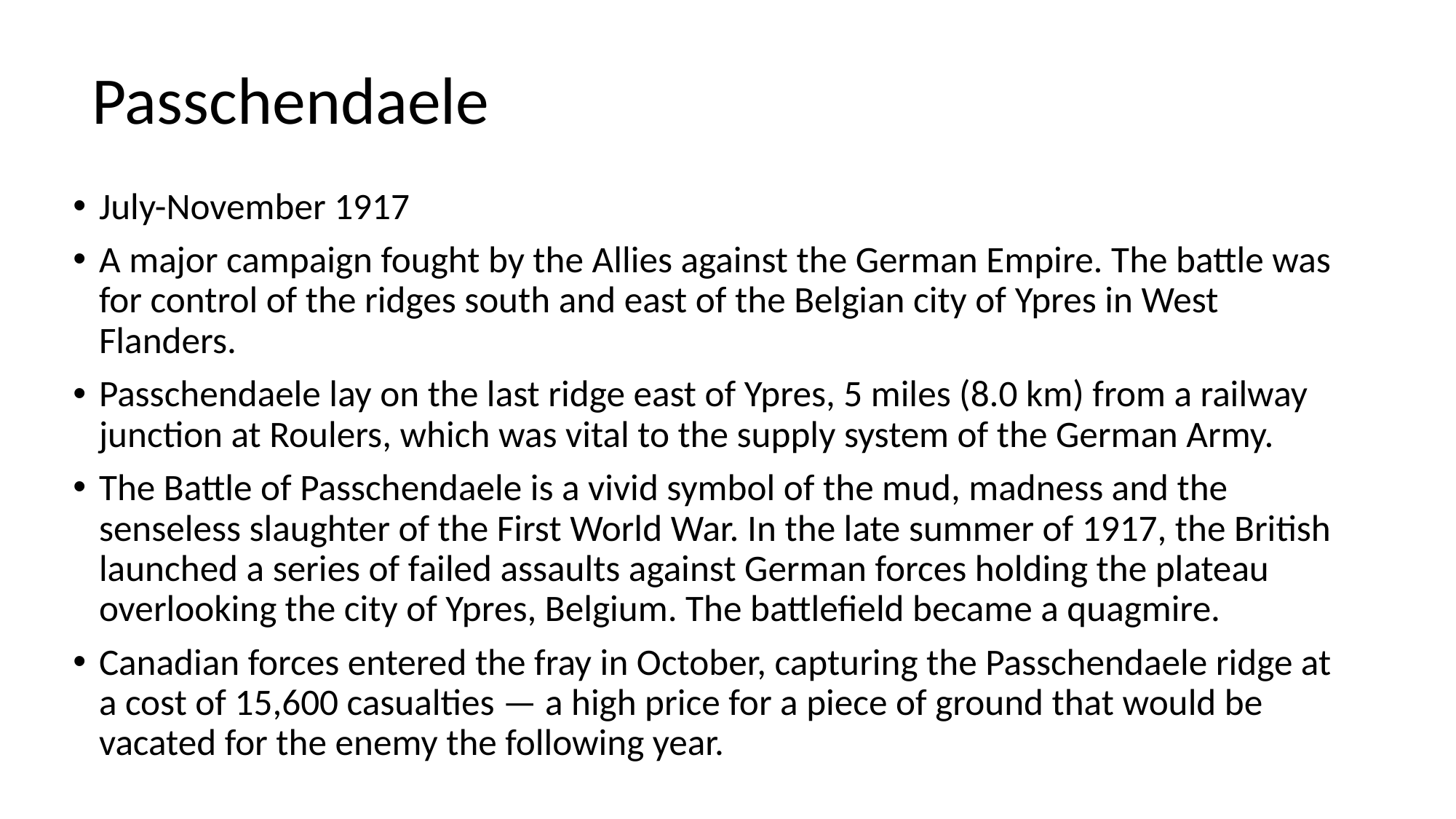

# Passchendaele
July-November 1917
A major campaign fought by the Allies against the German Empire. The battle was for control of the ridges south and east of the Belgian city of Ypres in West Flanders.
Passchendaele lay on the last ridge east of Ypres, 5 miles (8.0 km) from a railway junction at Roulers, which was vital to the supply system of the German Army.
The Battle of Passchendaele is a vivid symbol of the mud, madness and the senseless slaughter of the First World War. In the late summer of 1917, the British launched a series of failed assaults against German forces holding the plateau overlooking the city of Ypres, Belgium. The battlefield became a quagmire.
Canadian forces entered the fray in October, capturing the Passchendaele ridge at a cost of 15,600 casualties — a high price for a piece of ground that would be vacated for the enemy the following year.